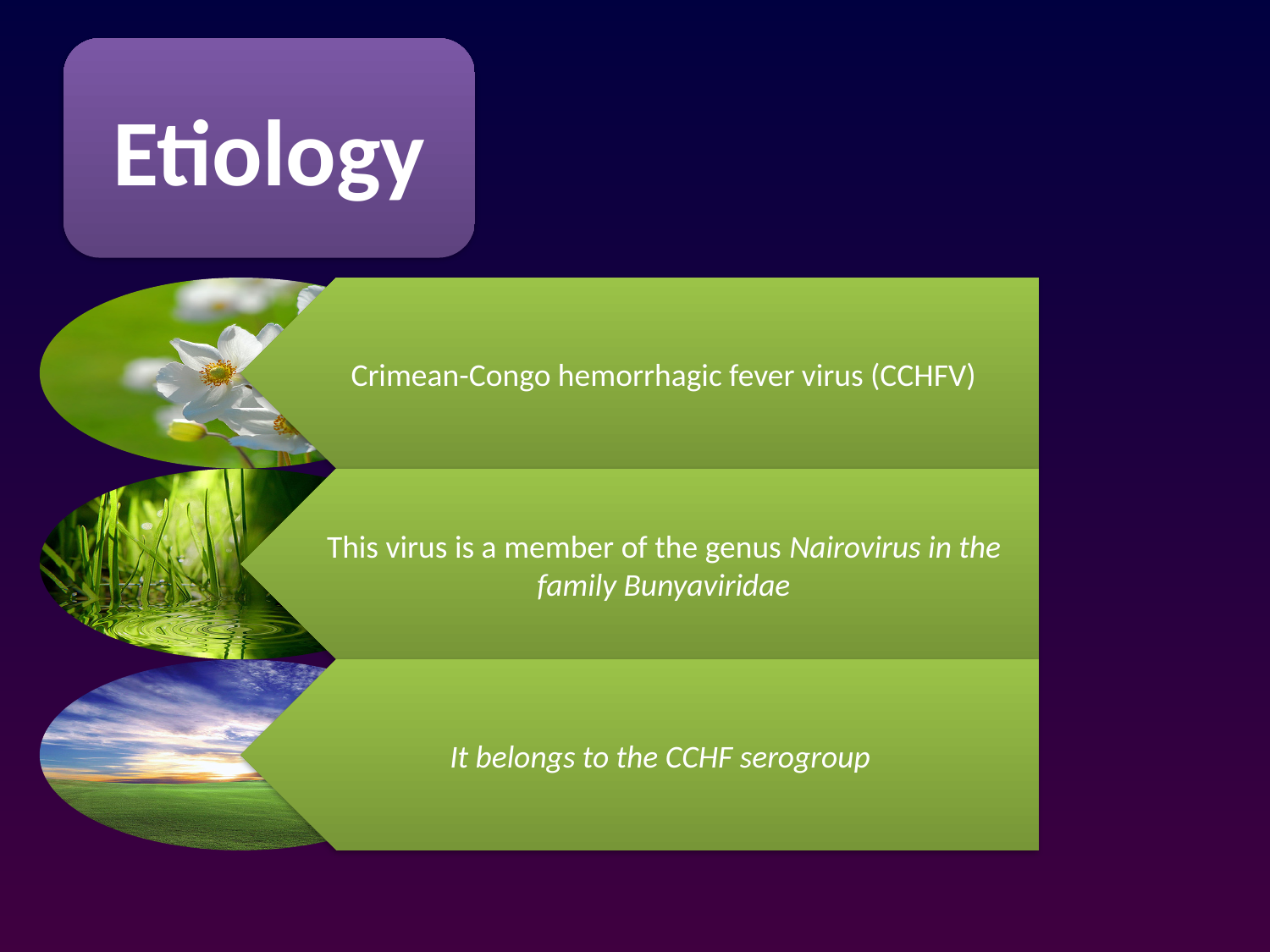

Etiology
Crimean-Congo hemorrhagic fever virus (CCHFV)
This virus is a member of the genus Nairovirus in the family Bunyaviridae
It belongs to the CCHF serogroup